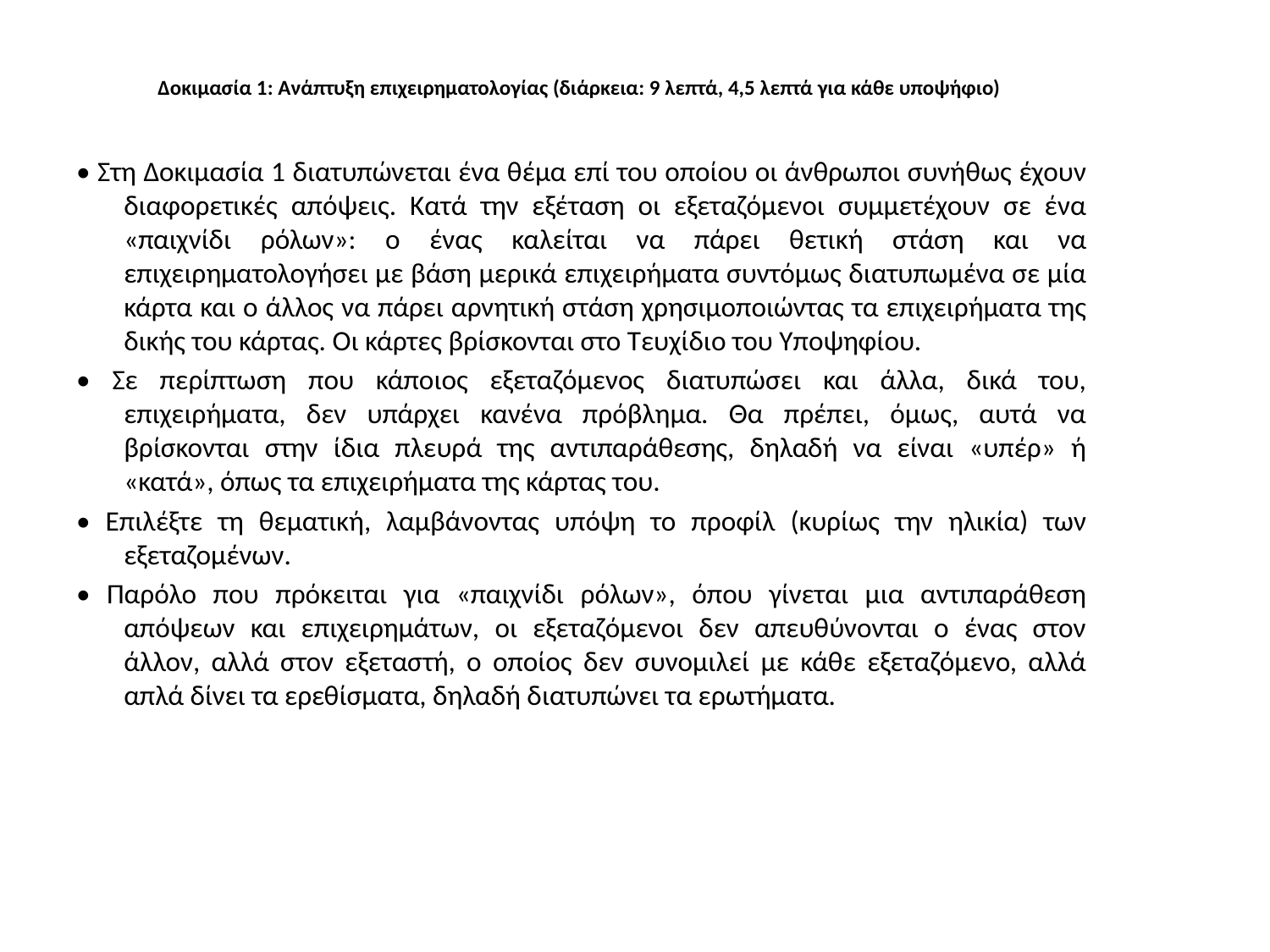

# Δοκιμασία 1: Ανάπτυξη επιχειρηματολογίας (διάρκεια: 9 λεπτά, 4,5 λεπτά για κάθε υποψήφιο)

• Στη Δοκιμασία 1 διατυπώνεται ένα θέμα επί του οποίου οι άνθρωποι συνήθως έχουν διαφορετικές απόψεις. Κατά την εξέταση οι εξεταζόμενοι συμμετέχουν σε ένα «παιχνίδι ρόλων»: ο ένας καλείται να πάρει θετική στάση και να επιχειρηματολογήσει με βάση μερικά επιχειρήματα συντόμως διατυπωμένα σε μία κάρτα και ο άλλος να πάρει αρνητική στάση χρησιμοποιώντας τα επιχειρήματα της δικής του κάρτας. Οι κάρτες βρίσκονται στο Τευχίδιο του Υποψηφίου.
• Σε περίπτωση που κάποιος εξεταζόμενος διατυπώσει και άλλα, δικά του, επιχειρήματα, δεν υπάρχει κανένα πρόβλημα. Θα πρέπει, όμως, αυτά να βρίσκονται στην ίδια πλευρά της αντιπαράθεσης, δηλαδή να είναι «υπέρ» ή «κατά», όπως τα επιχειρήματα της κάρτας του.
• Επιλέξτε τη θεματική, λαμβάνοντας υπόψη το προφίλ (κυρίως την ηλικία) των εξεταζομένων.
• Παρόλο που πρόκειται για «παιχνίδι ρόλων», όπου γίνεται μια αντιπαράθεση απόψεων και επιχειρημάτων, οι εξεταζόμενοι δεν απευθύνονται ο ένας στον άλλον, αλλά στον εξεταστή, ο οποίος δεν συνομιλεί με κάθε εξεταζόμενο, αλλά απλά δίνει τα ερεθίσματα, δηλαδή διατυπώνει τα ερωτήματα.